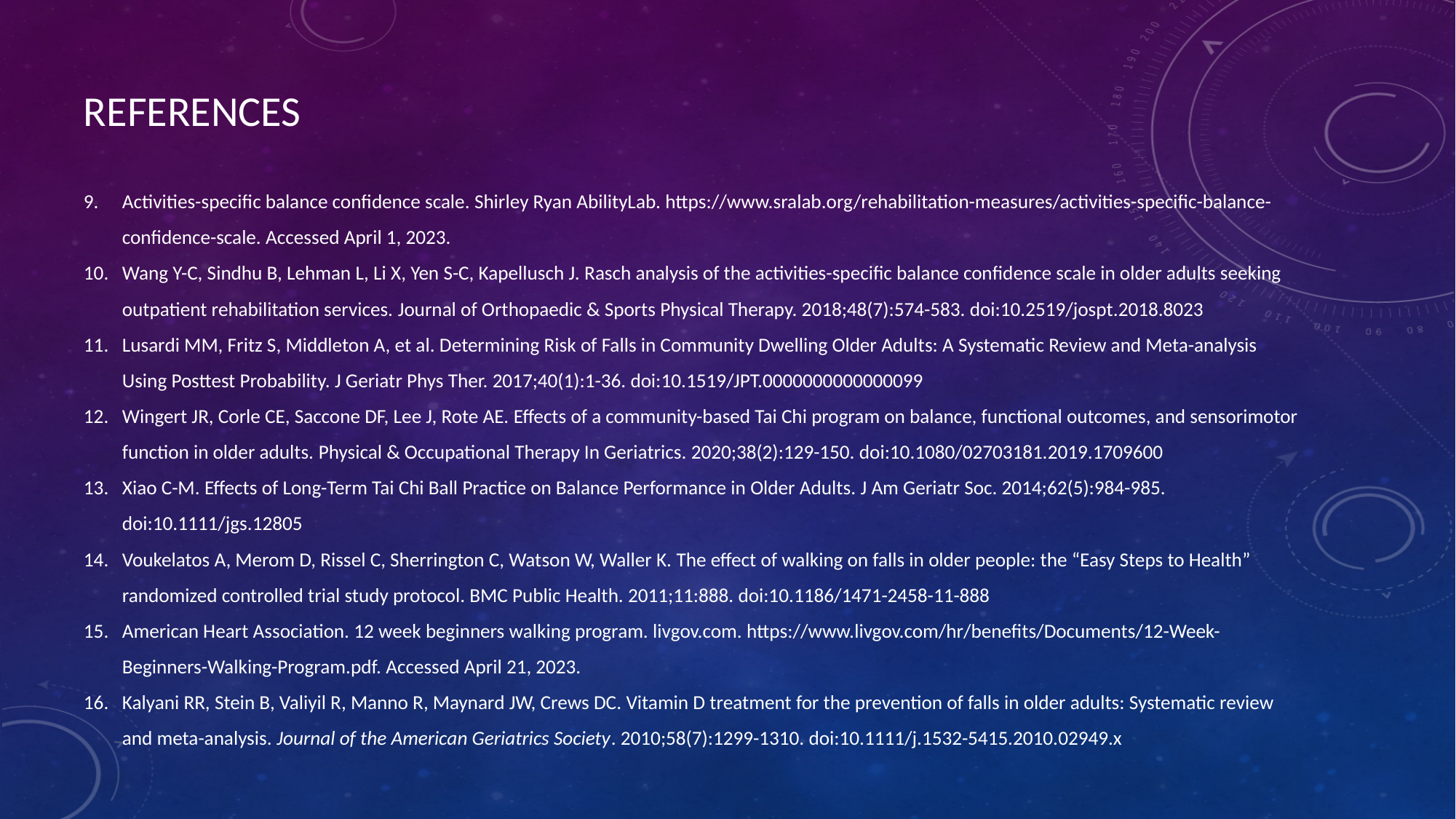

# References
Activities-specific balance confidence scale. Shirley Ryan AbilityLab. https://www.sralab.org/rehabilitation-measures/activities-specific-balance-confidence-scale. Accessed April 1, 2023.
Wang Y-C, Sindhu B, Lehman L, Li X, Yen S-C, Kapellusch J. Rasch analysis of the activities-specific balance confidence scale in older adults seeking outpatient rehabilitation services. Journal of Orthopaedic & Sports Physical Therapy. 2018;48(7):574-583. doi:10.2519/jospt.2018.8023
Lusardi MM, Fritz S, Middleton A, et al. Determining Risk of Falls in Community Dwelling Older Adults: A Systematic Review and Meta-analysis Using Posttest Probability. J Geriatr Phys Ther. 2017;40(1):1-36. doi:10.1519/JPT.0000000000000099
Wingert JR, Corle CE, Saccone DF, Lee J, Rote AE. Effects of a community-based Tai Chi program on balance, functional outcomes, and sensorimotor function in older adults. Physical & Occupational Therapy In Geriatrics. 2020;38(2):129-150. doi:10.1080/02703181.2019.1709600
Xiao C-M. Effects of Long-Term Tai Chi Ball Practice on Balance Performance in Older Adults. J Am Geriatr Soc. 2014;62(5):984-985. doi:10.1111/jgs.12805
Voukelatos A, Merom D, Rissel C, Sherrington C, Watson W, Waller K. The effect of walking on falls in older people: the “Easy Steps to Health” randomized controlled trial study protocol. BMC Public Health. 2011;11:888. doi:10.1186/1471-2458-11-888
American Heart Association. 12 week beginners walking program. livgov.com. https://www.livgov.com/hr/benefits/Documents/12-Week-Beginners-Walking-Program.pdf. Accessed April 21, 2023.
Kalyani RR, Stein B, Valiyil R, Manno R, Maynard JW, Crews DC. Vitamin D treatment for the prevention of falls in older adults: Systematic review and meta-analysis. Journal of the American Geriatrics Society. 2010;58(7):1299-1310. doi:10.1111/j.1532-5415.2010.02949.x